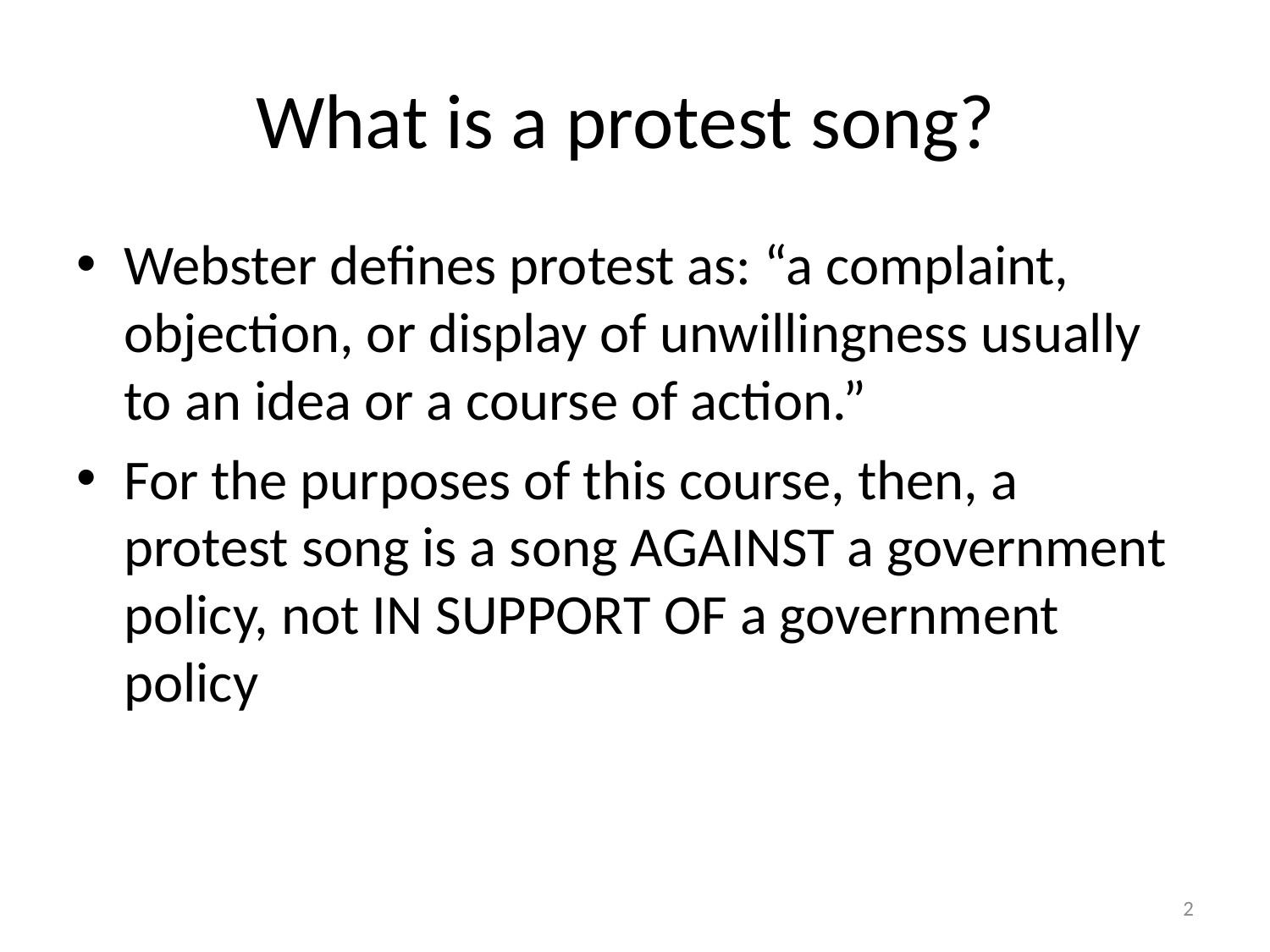

# What is a protest song?
Webster defines protest as: “a complaint, objection, or display of unwillingness usually to an idea or a course of action.”
For the purposes of this course, then, a protest song is a song AGAINST a government policy, not IN SUPPORT OF a government policy
2